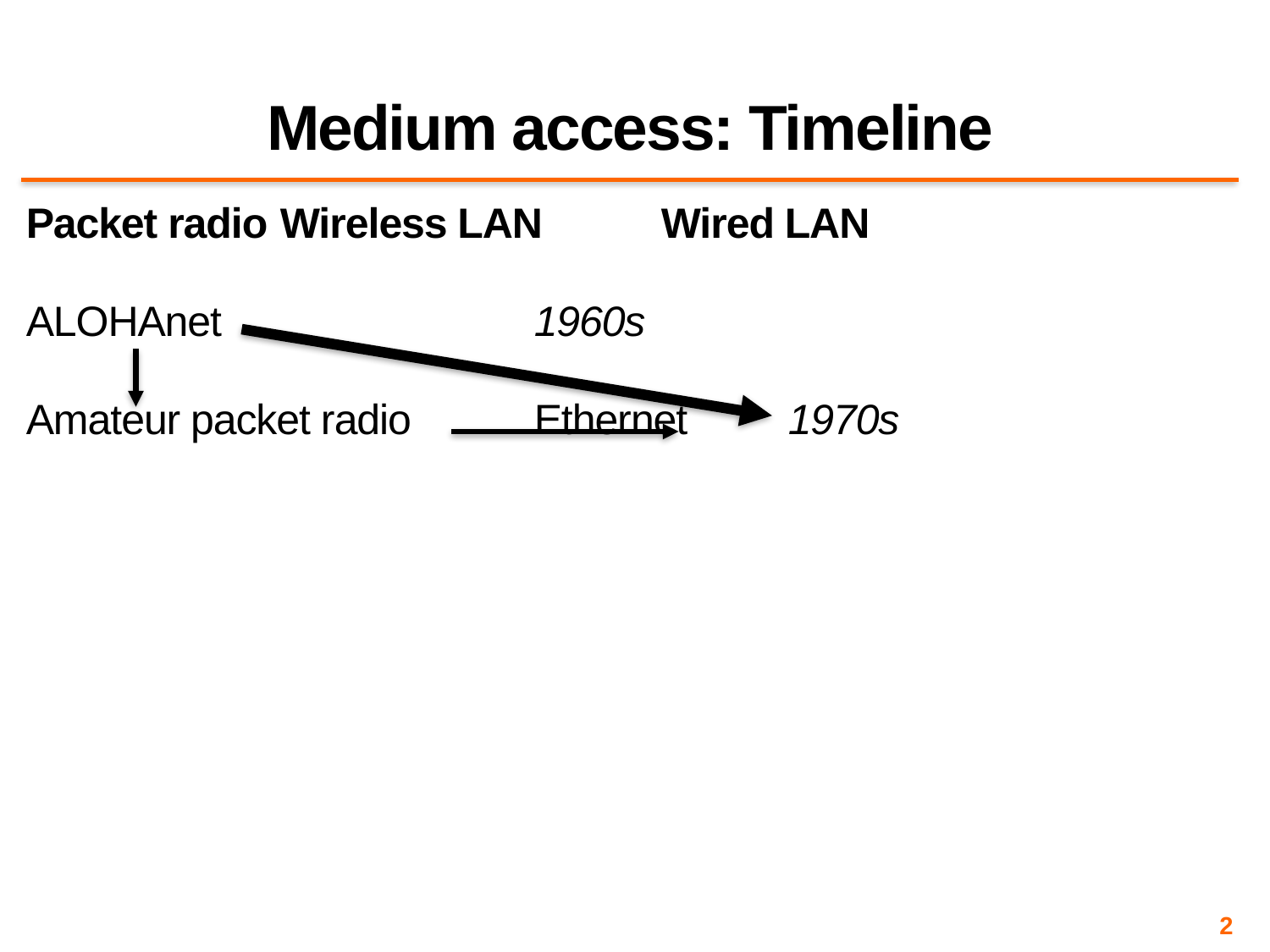

# Medium access: Timeline
Packet radio	Wireless LAN	Wired LAN

ALOHAnet			1960s

Amateur packet radio	Ethernet	1970s

2